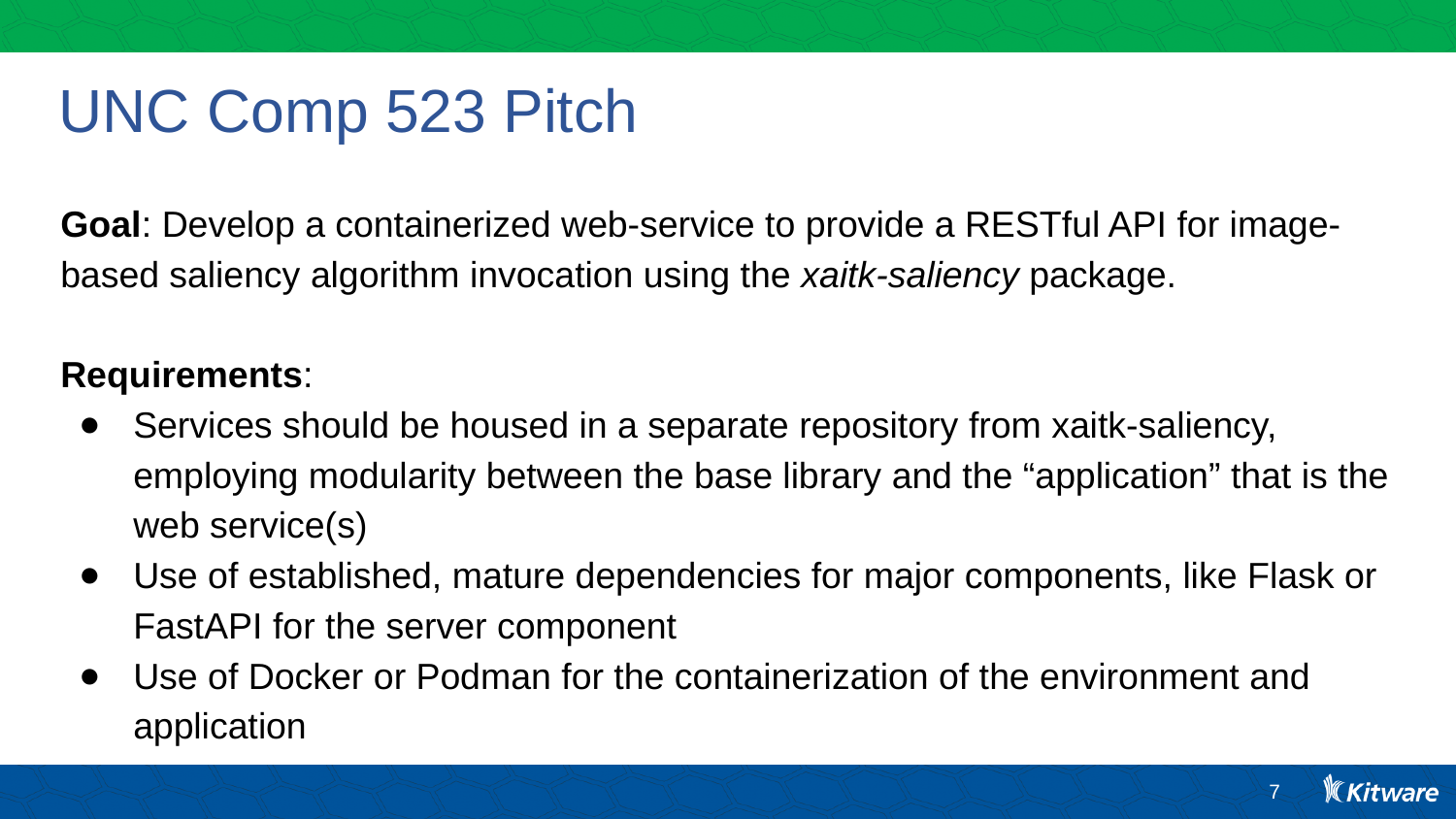

# UNC Comp 523 Pitch
Goal: Develop a containerized web-service to provide a RESTful API for image-based saliency algorithm invocation using the xaitk-saliency package.

Requirements:
Services should be housed in a separate repository from xaitk-saliency, employing modularity between the base library and the “application” that is the web service(s)
Use of established, mature dependencies for major components, like Flask or FastAPI for the server component
Use of Docker or Podman for the containerization of the environment and application
7